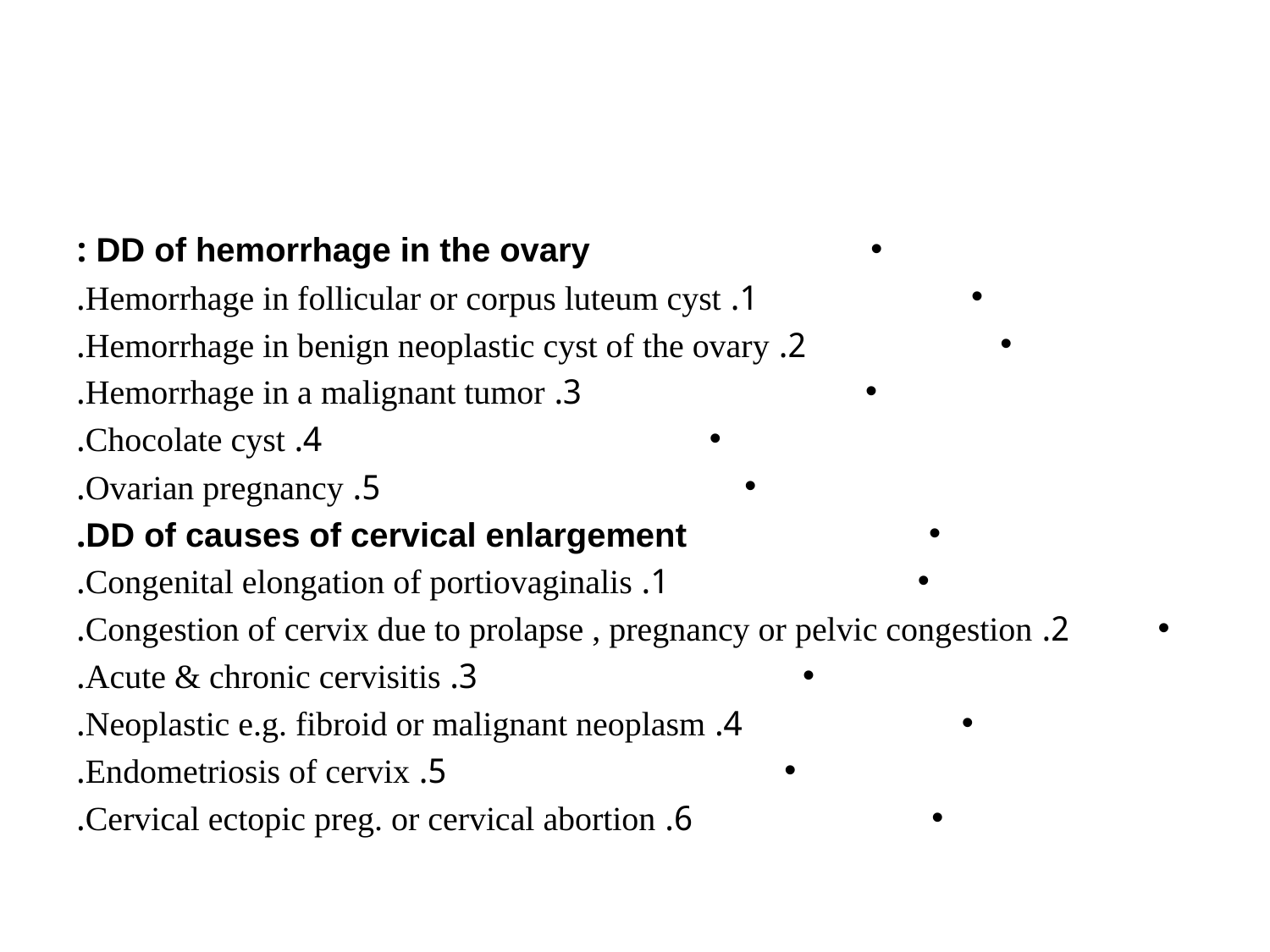

#
DD of hemorrhage in the ovary :
1. Hemorrhage in follicular or corpus luteum cyst.
2. Hemorrhage in benign neoplastic cyst of the ovary.
3. Hemorrhage in a malignant tumor.
4. Chocolate cyst.
5. Ovarian pregnancy.
DD of causes of cervical enlargement.
1. Congenital elongation of portiovaginalis.
2. Congestion of cervix due to prolapse , pregnancy or pelvic congestion.
3. Acute & chronic cervisitis.
4. Neoplastic e.g. fibroid or malignant neoplasm.
5. Endometriosis of cervix.
6. Cervical ectopic preg. or cervical abortion.